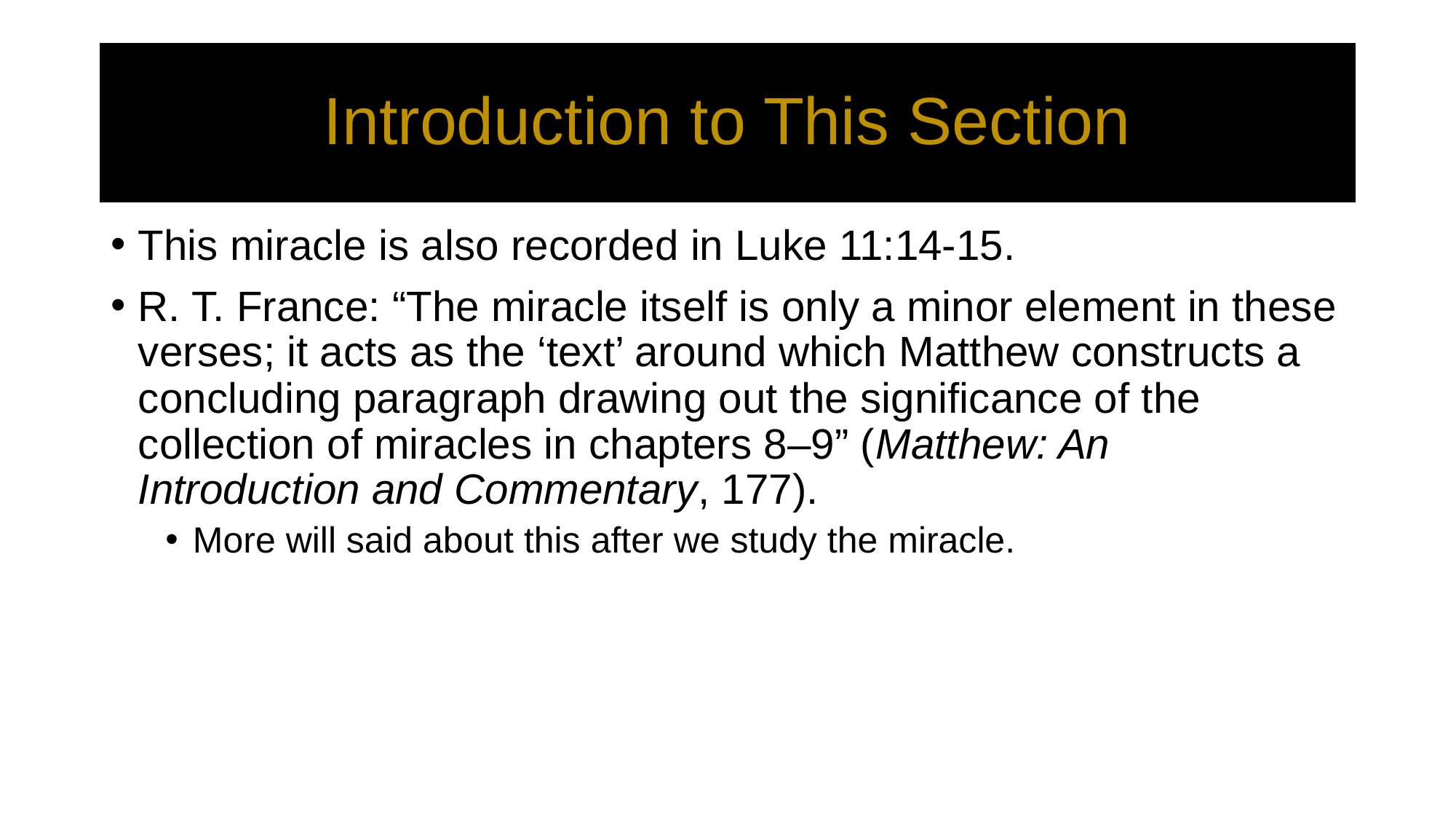

# Introduction to This Section
This miracle is also recorded in Luke 11:14-15.
R. T. France: “The miracle itself is only a minor element in these verses; it acts as the ‘text’ around which Matthew constructs a concluding paragraph drawing out the significance of the collection of miracles in chapters 8–9” (Matthew: An Introduction and Commentary, 177).
More will said about this after we study the miracle.